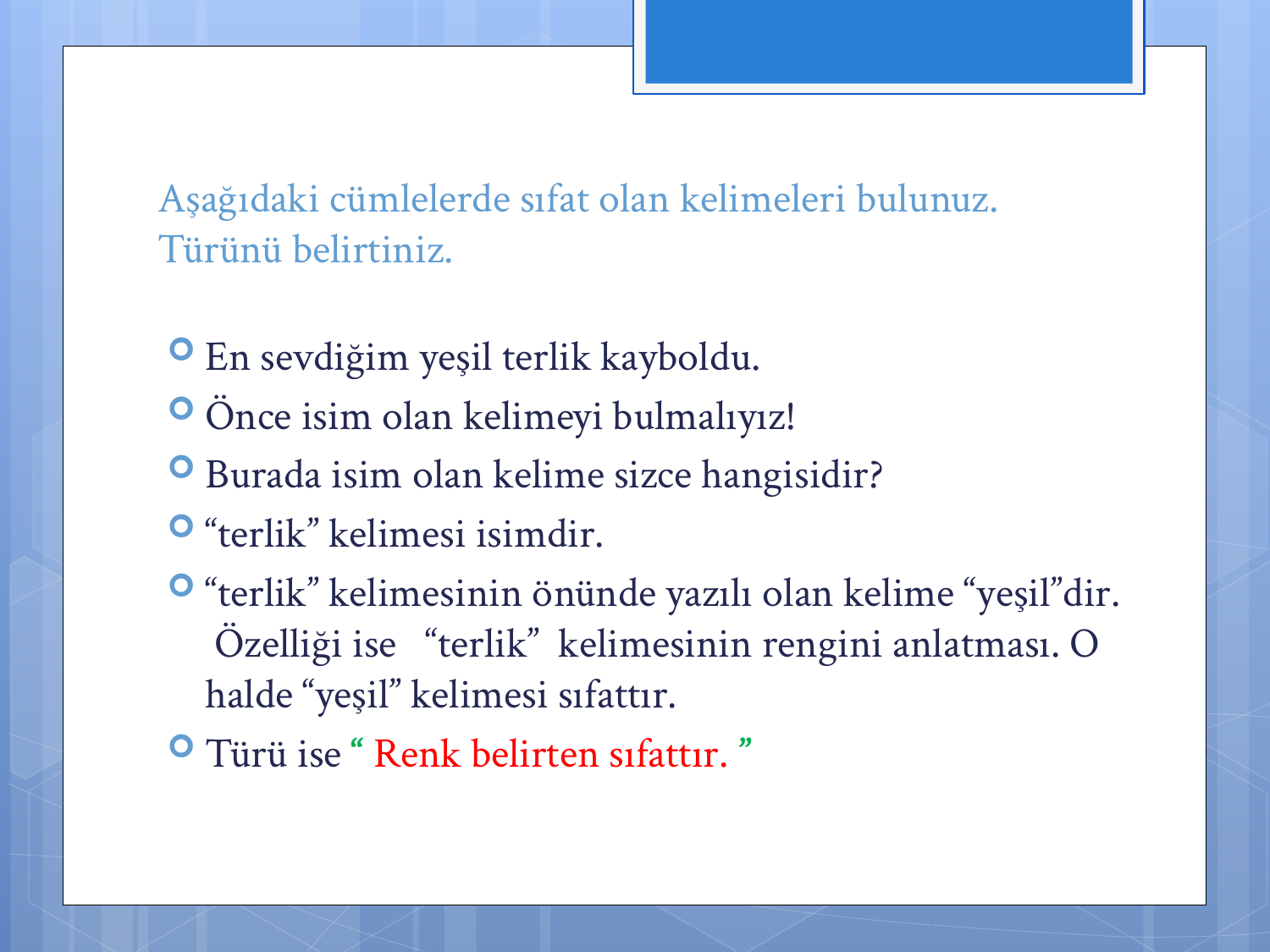

# Aşağıdaki cümlelerde sıfat olan kelimeleri bulunuz. Türünü belirtiniz.

En sevdiğim yeşil terlik kayboldu.
Önce isim olan kelimeyi bulmalıyız!
Burada isim olan kelime sizce hangisidir?
“terlik” kelimesi isimdir.
“terlik” kelimesinin önünde yazılı olan kelime “yeşil”dir.  Özelliği ise   “terlik”  kelimesinin rengini anlatması. O halde “yeşil” kelimesi sıfattır.
Türü ise “ Renk belirten sıfattır. ”